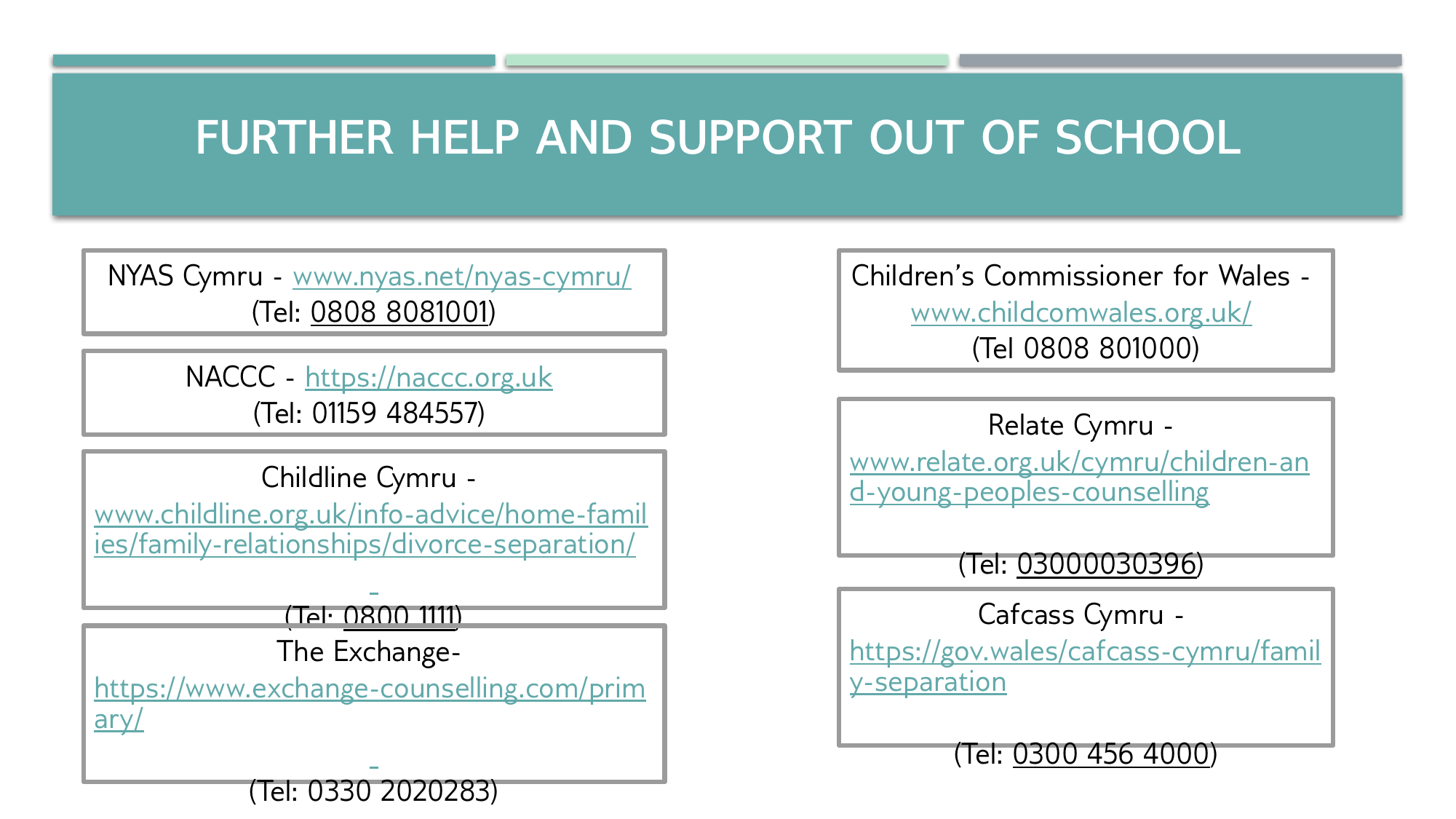

# Further help and support out of school
NYAS Cymru - www.nyas.net/nyas-cymru/  (Tel: 0808 8081001)
Children’s Commissioner for Wales - www.childcomwales.org.uk/
(Tel 0808 801000)
NACCC - https://naccc.org.uk
(Tel: 01159 484557)
Relate Cymru - www.relate.org.uk/cymru/children-and-young-peoples-counselling
(Tel: 03000030396)
Childline Cymru - www.childline.org.uk/info-advice/home-families/family-relationships/divorce-separation/
(Tel: 0800 1111)
Cafcass Cymru - https://gov.wales/cafcass-cymru/family-separation
(Tel: 0300 456 4000)
The Exchange- https://www.exchange-counselling.com/primary/
(Tel: 0330 2020283)